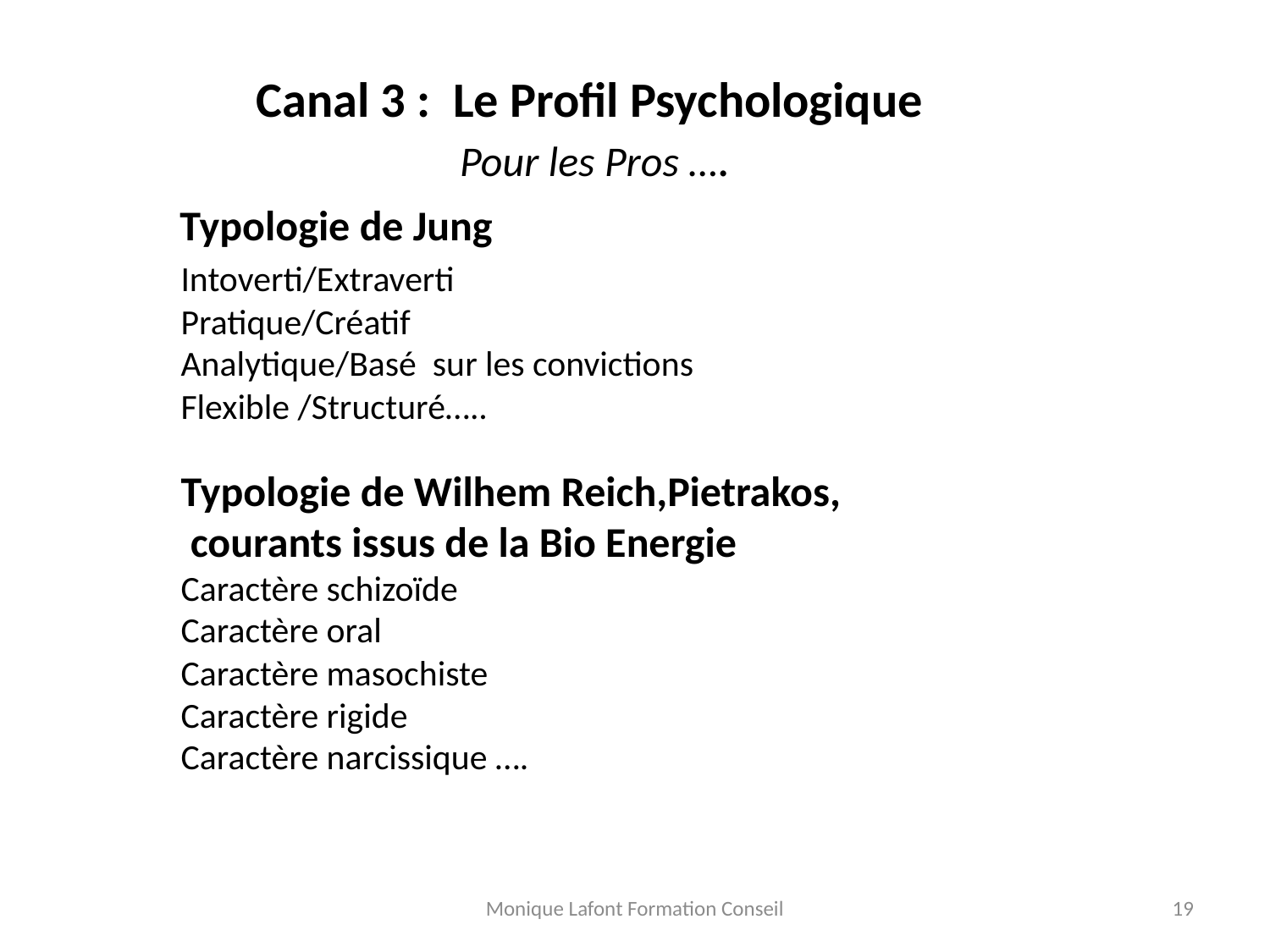

Canal 3 :  Le Profil Psychologique
 Pour les Pros ….

Typologie de Jung
Intoverti/Extraverti
Pratique/Créatif
Analytique/Basé  sur les convictions
Flexible /Structuré…..

Typologie de Wilhem Reich,Pietrakos,
 courants issus de la Bio Energie
Caractère schizoïde
Caractère oral
Caractère masochiste
Caractère rigide
Caractère narcissique ….

Monique Lafont Formation Conseil
19